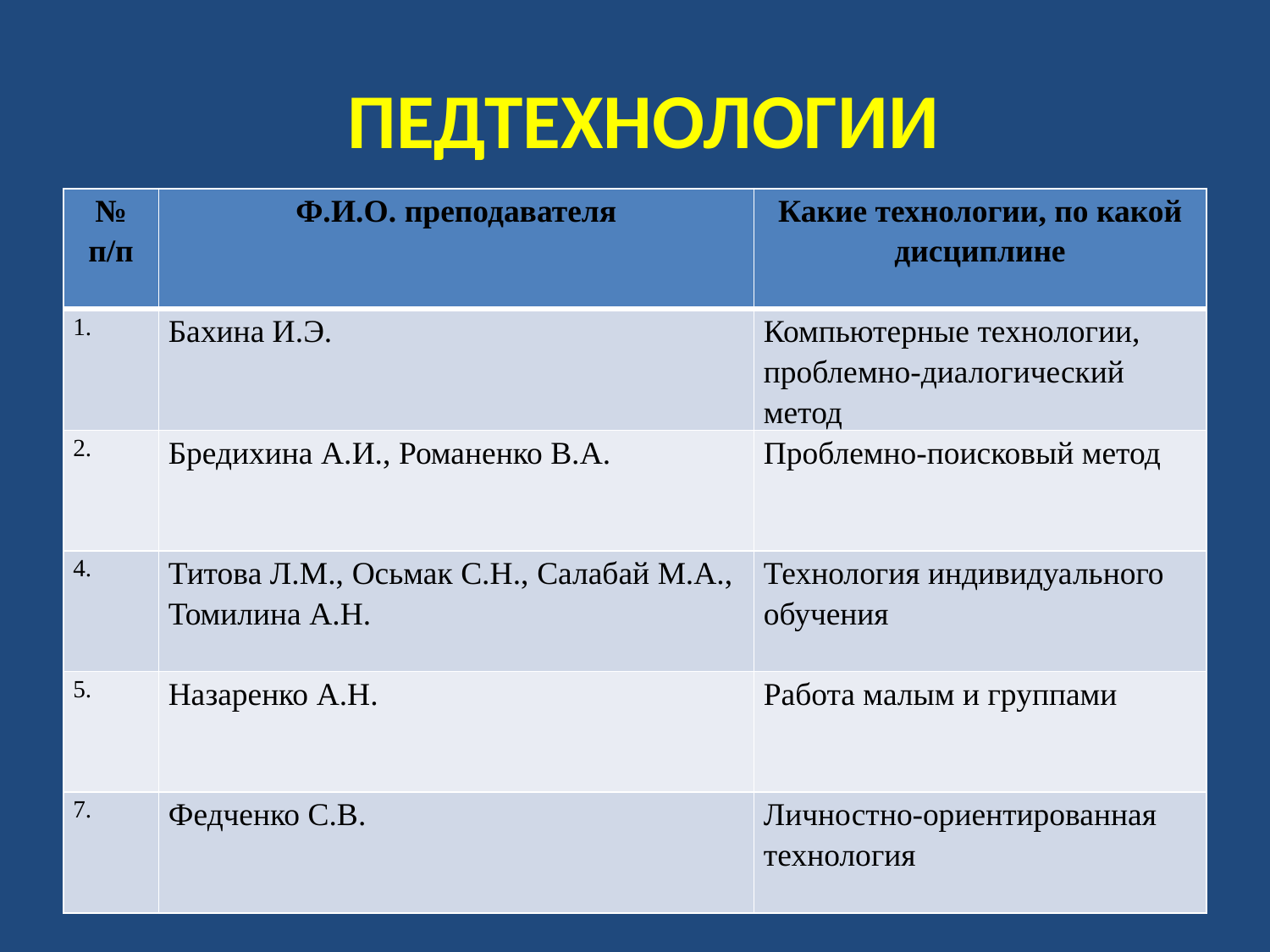

# ПЕДТЕХНОЛОГИИ
| № п/п | Ф.И.О. преподавателя | Какие технологии, по какой дисциплине |
| --- | --- | --- |
| 1. | Бахина И.Э. | Компьютерные технологии, проблемно-диалогический метод |
| 2. | Бредихина А.И., Романенко В.А. | Проблемно-поисковый метод |
| 4. | Титова Л.М., Осьмак С.Н., Салабай М.А., Томилина А.Н. | Технология индивидуального обучения |
| 5. | Назаренко А.Н. | Работа малым и группами |
| 7. | Федченко С.В. | Личностно-ориентированная технология |